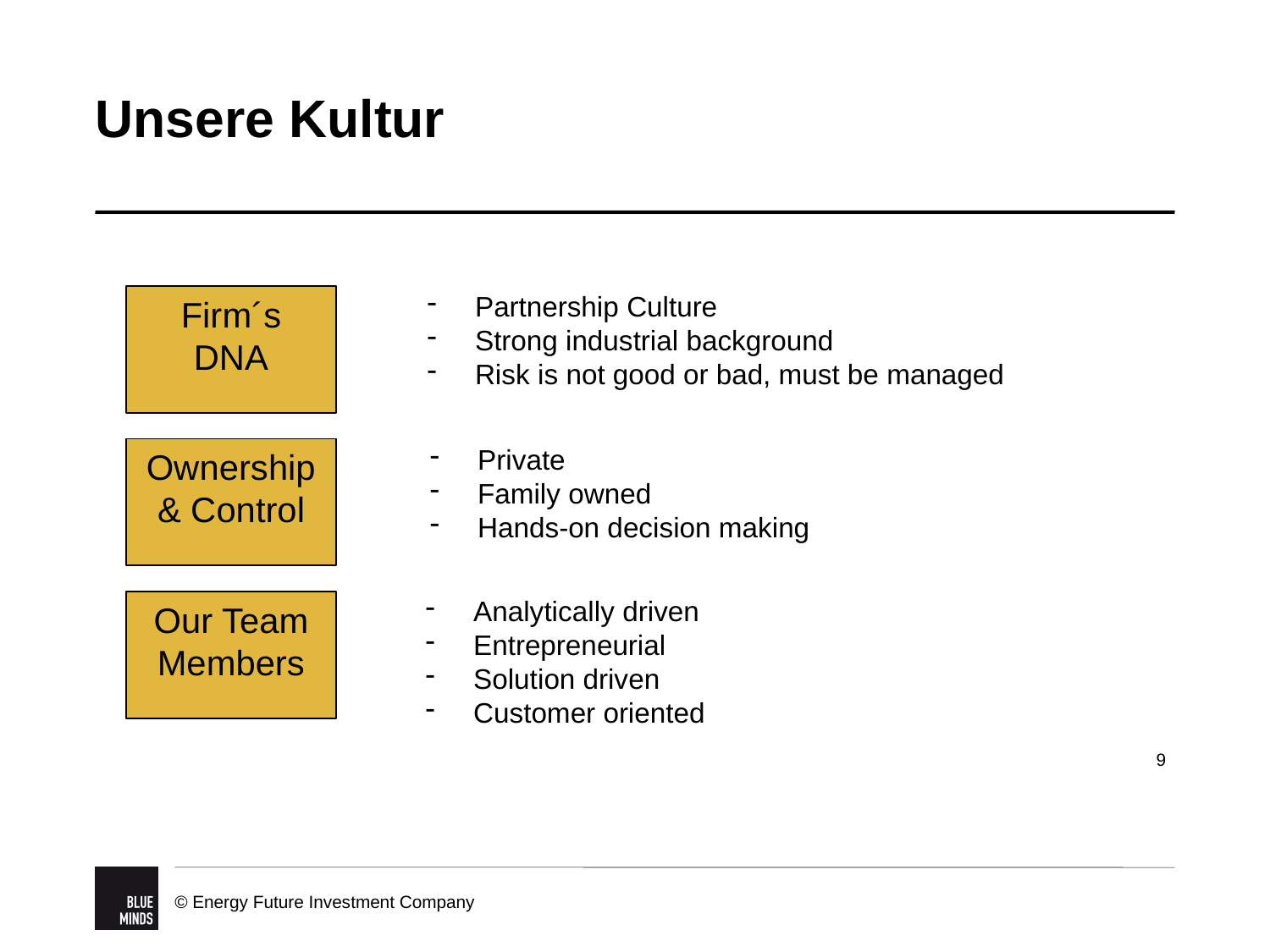

# Unsere Kultur
Partnership Culture
Strong industrial background
Risk is not good or bad, must be managed
Firm´s DNA
Private
Family owned
Hands-on decision making
Ownership & Control
Analytically driven
Entrepreneurial
Solution driven
Customer oriented
Our Team Members
9
© Energy Future Investment Company